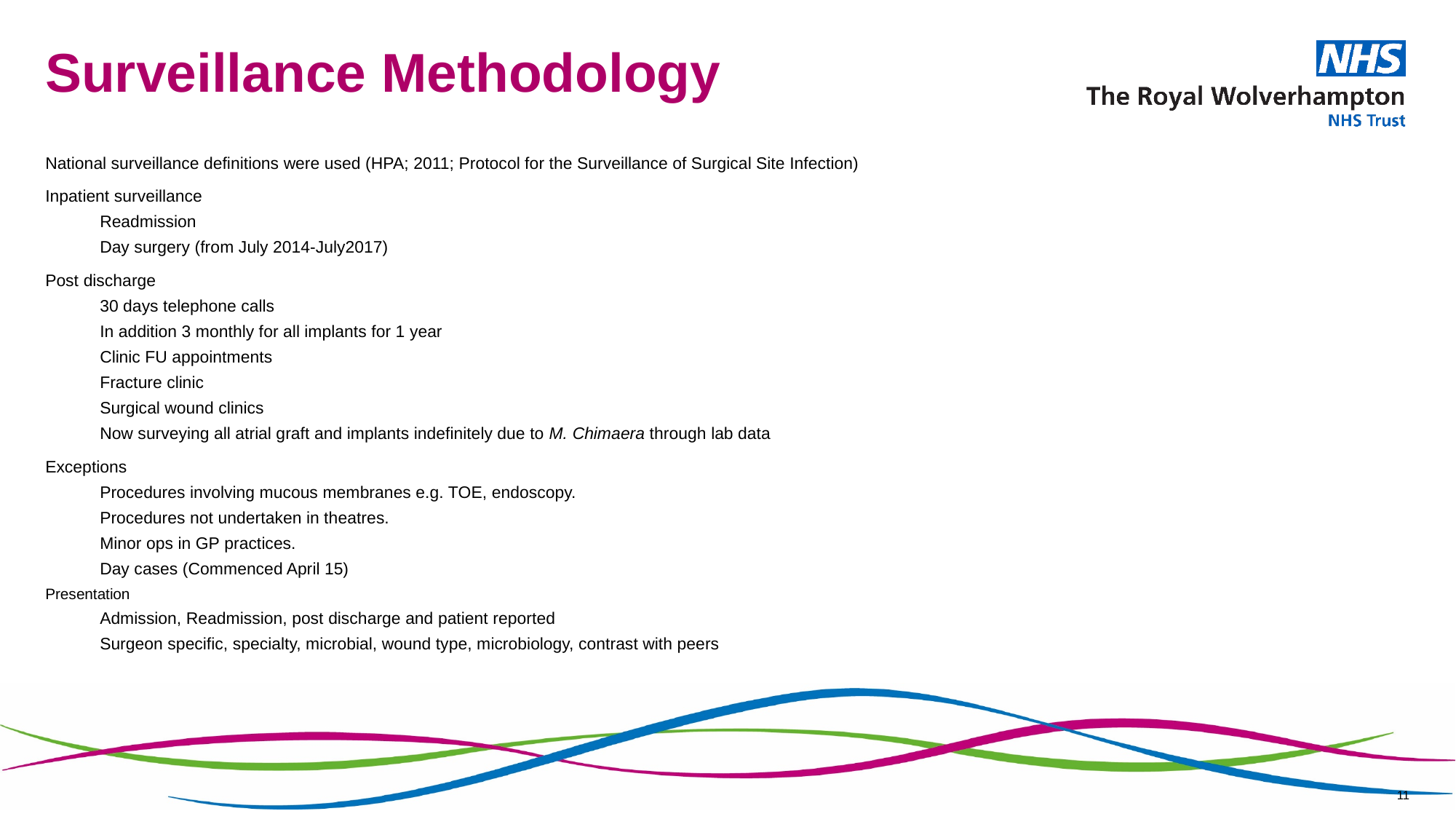

# Surveillance Methodology
National surveillance definitions were used (HPA; 2011; Protocol for the Surveillance of Surgical Site Infection)
Inpatient surveillance
Readmission
Day surgery (from July 2014-July2017)
Post discharge
30 days telephone calls
In addition 3 monthly for all implants for 1 year
Clinic FU appointments
Fracture clinic
Surgical wound clinics
Now surveying all atrial graft and implants indefinitely due to M. Chimaera through lab data
Exceptions
Procedures involving mucous membranes e.g. TOE, endoscopy.
Procedures not undertaken in theatres.
Minor ops in GP practices.
Day cases (Commenced April 15)
Presentation
Admission, Readmission, post discharge and patient reported
Surgeon specific, specialty, microbial, wound type, microbiology, contrast with peers